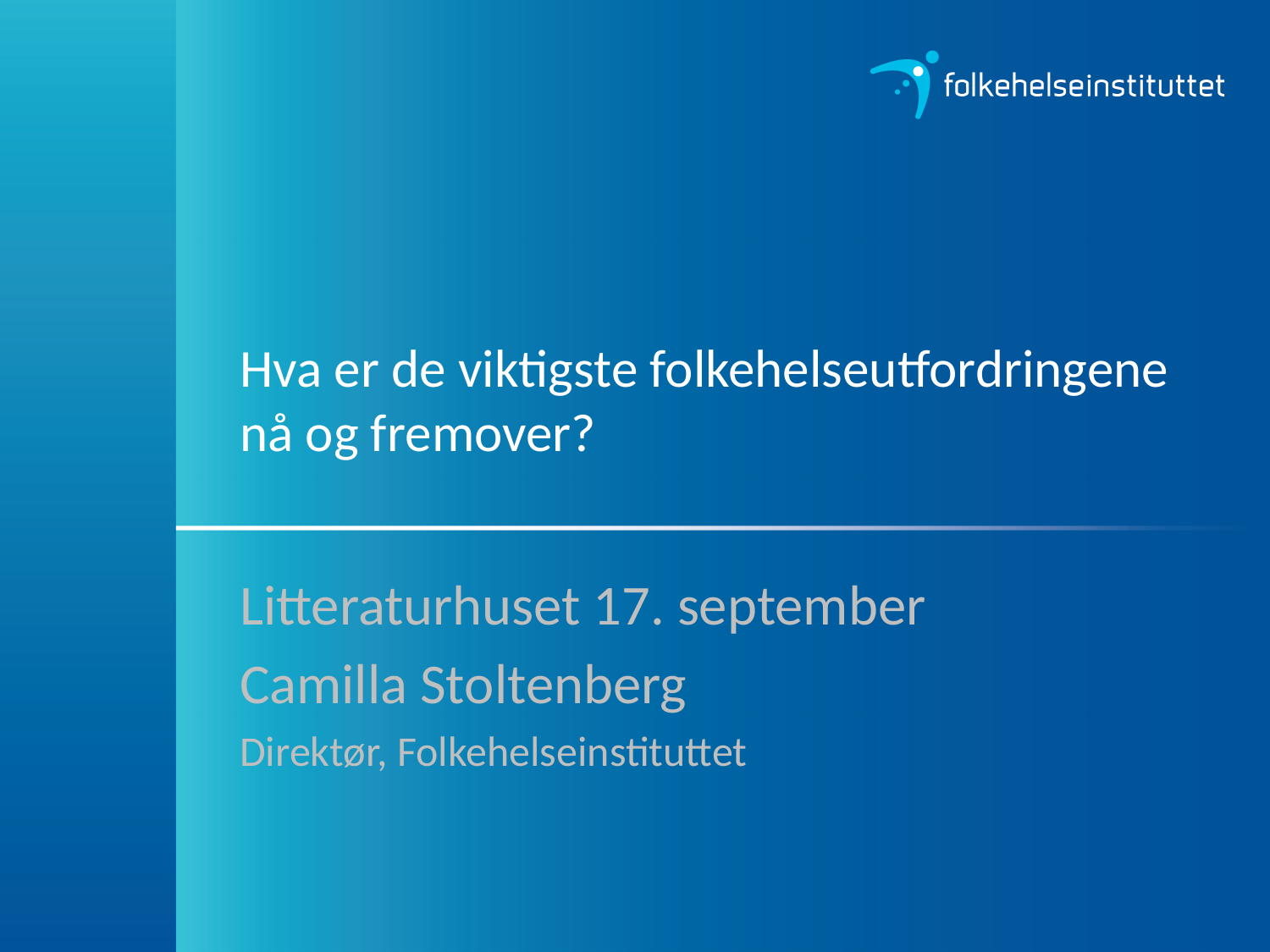

# Hva er de viktigste folkehelseutfordringene nå og fremover?
Litteraturhuset 17. september
Camilla Stoltenberg
Direktør, Folkehelseinstituttet